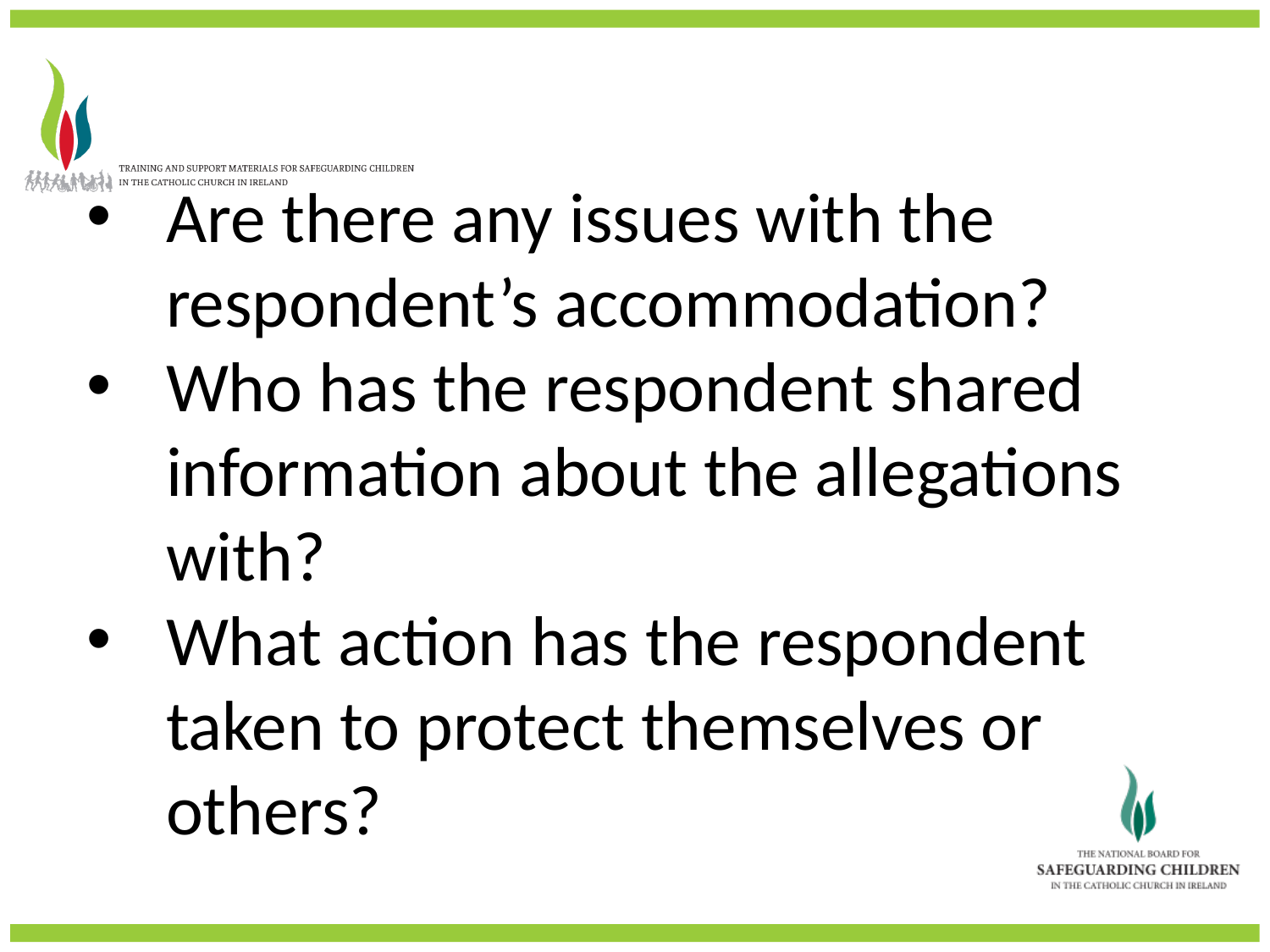

Are there any issues with the respondent’s accommodation?
Who has the respondent shared information about the allegations with?
What action has the respondent taken to protect themselves or others?